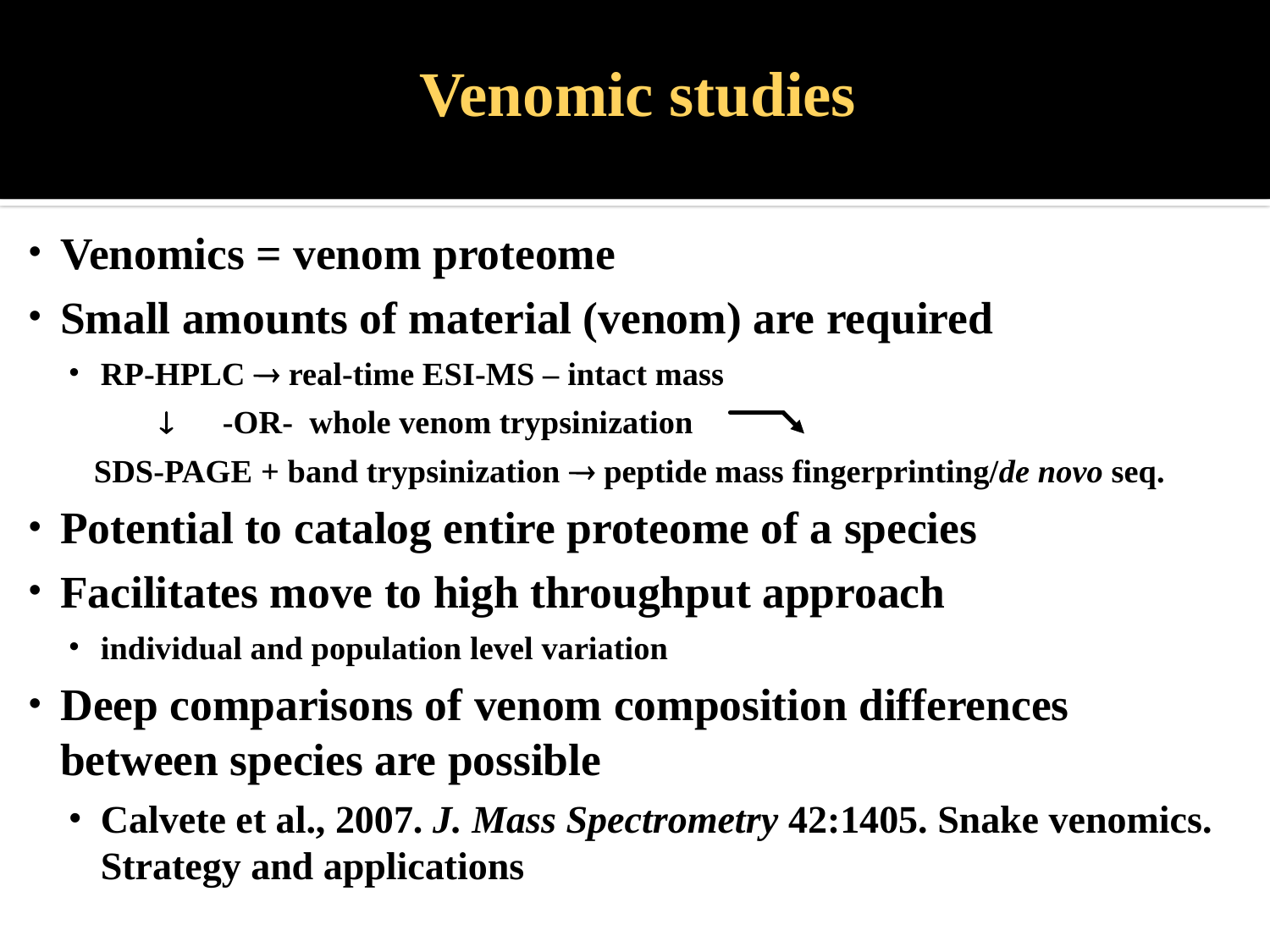

# Venomic studies
Venomics = venom proteome
Small amounts of material (venom) are required
RP-HPLC → real-time ESI-MS – intact mass
           ↓      -OR-  whole venom trypsinization
   SDS-PAGE + band trypsinization → peptide mass fingerprinting/de novo seq.
Potential to catalog entire proteome of a species
Facilitates move to high throughput approach
individual and population level variation
Deep comparisons of venom composition differences between species are possible
Calvete et al., 2007. J. Mass Spectrometry 42:1405. Snake venomics. Strategy and applications